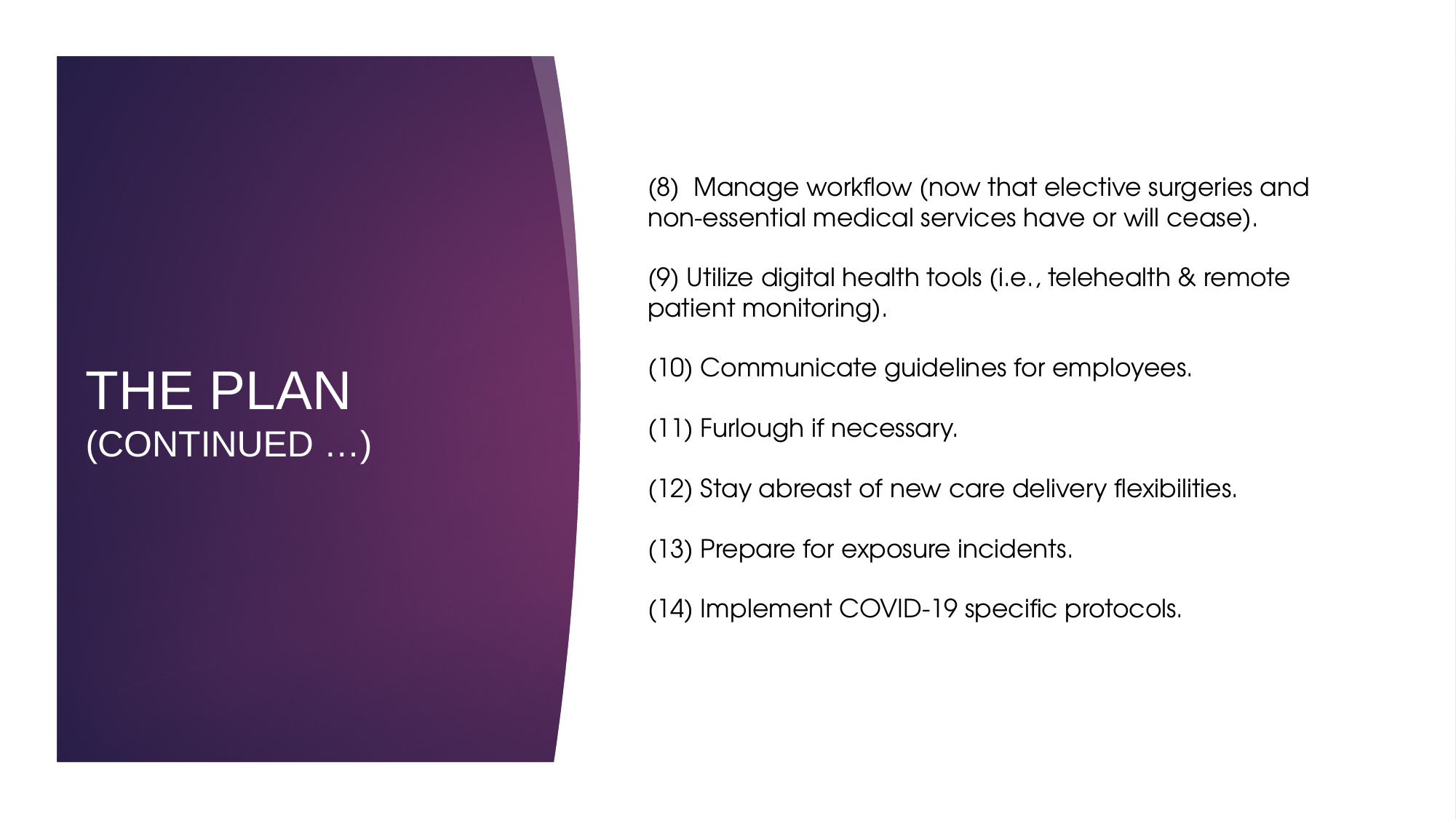

# (8)  Manage workflow (now that elective surgeries and non-essential medical services have or will cease). (9) Utilize digital health tools (i.e., telehealth & remote patient monitoring). (10) Communicate guidelines for employees. (11) Furlough if necessary. (12) Stay abreast of new care delivery flexibilities. (13) Prepare for exposure incidents. (14) Implement COVID-19 specific protocols.
The plan (continued …)